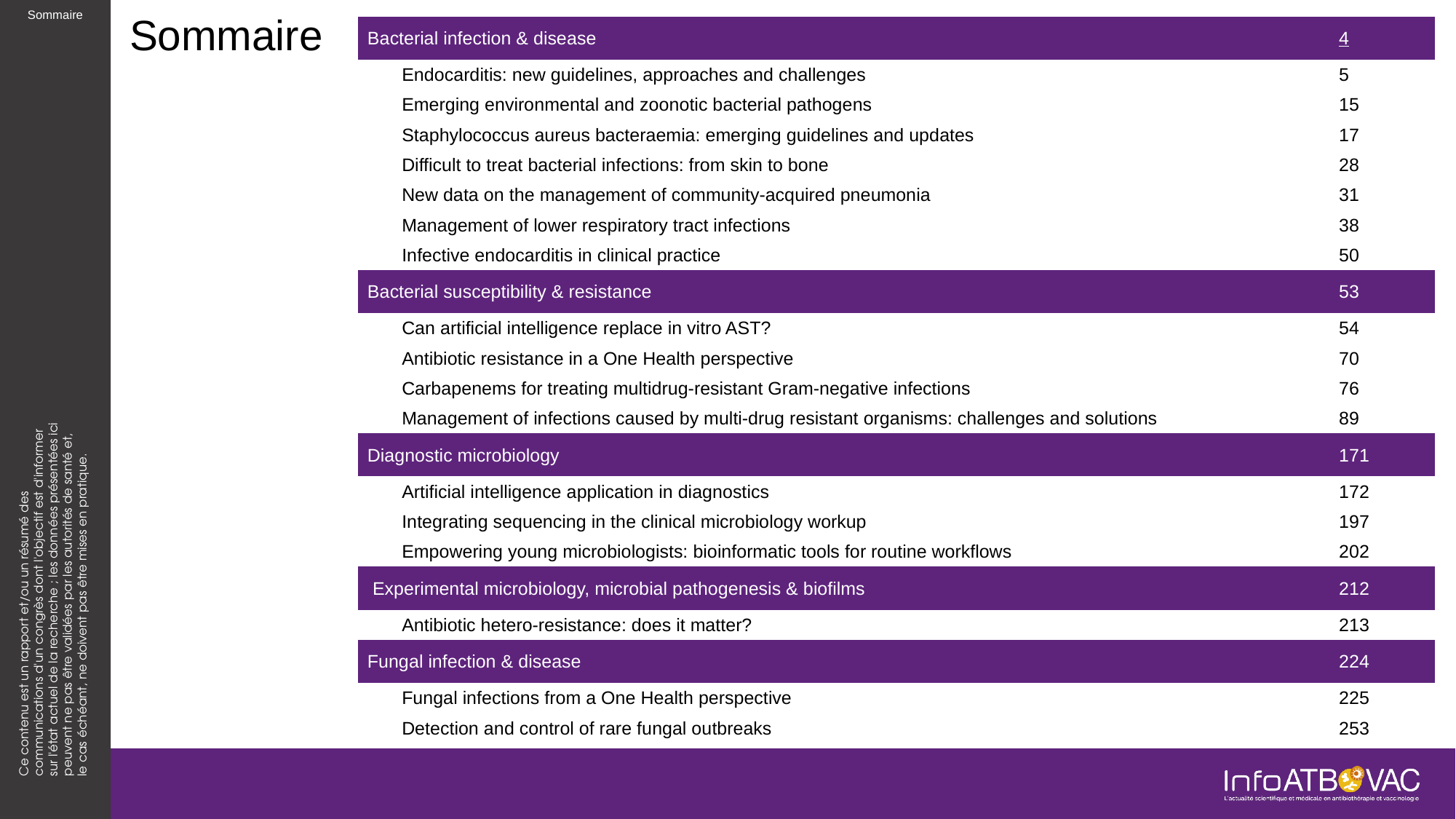

Sommaire
| Bacterial infection & disease | 4 |
| --- | --- |
| Endocarditis: new guidelines, approaches and challenges | 5 |
| Emerging environmental and zoonotic bacterial pathogens | 15 |
| Staphylococcus aureus bacteraemia: emerging guidelines and updates | 17 |
| Difficult to treat bacterial infections: from skin to bone | 28 |
| New data on the management of community-acquired pneumonia | 31 |
| Management of lower respiratory tract infections | 38 |
| Infective endocarditis in clinical practice | 50 |
| Bacterial susceptibility & resistance | 53 |
| Can artificial intelligence replace in vitro AST? | 54 |
| Antibiotic resistance in a One Health perspective | 70 |
| Carbapenems for treating multidrug-resistant Gram-negative infections | 76 |
| Management of infections caused by multi-drug resistant organisms: challenges and solutions | 89 |
| Diagnostic microbiology | 171 |
| Artificial intelligence application in diagnostics | 172 |
| Integrating sequencing in the clinical microbiology workup | 197 |
| Empowering young microbiologists: bioinformatic tools for routine workflows | 202 |
| Experimental microbiology, microbial pathogenesis & biofilms | 212 |
| Antibiotic hetero-resistance: does it matter? | 213 |
| Fungal infection & disease | 224 |
| Fungal infections from a One Health perspective | 225 |
| Detection and control of rare fungal outbreaks | 253 |